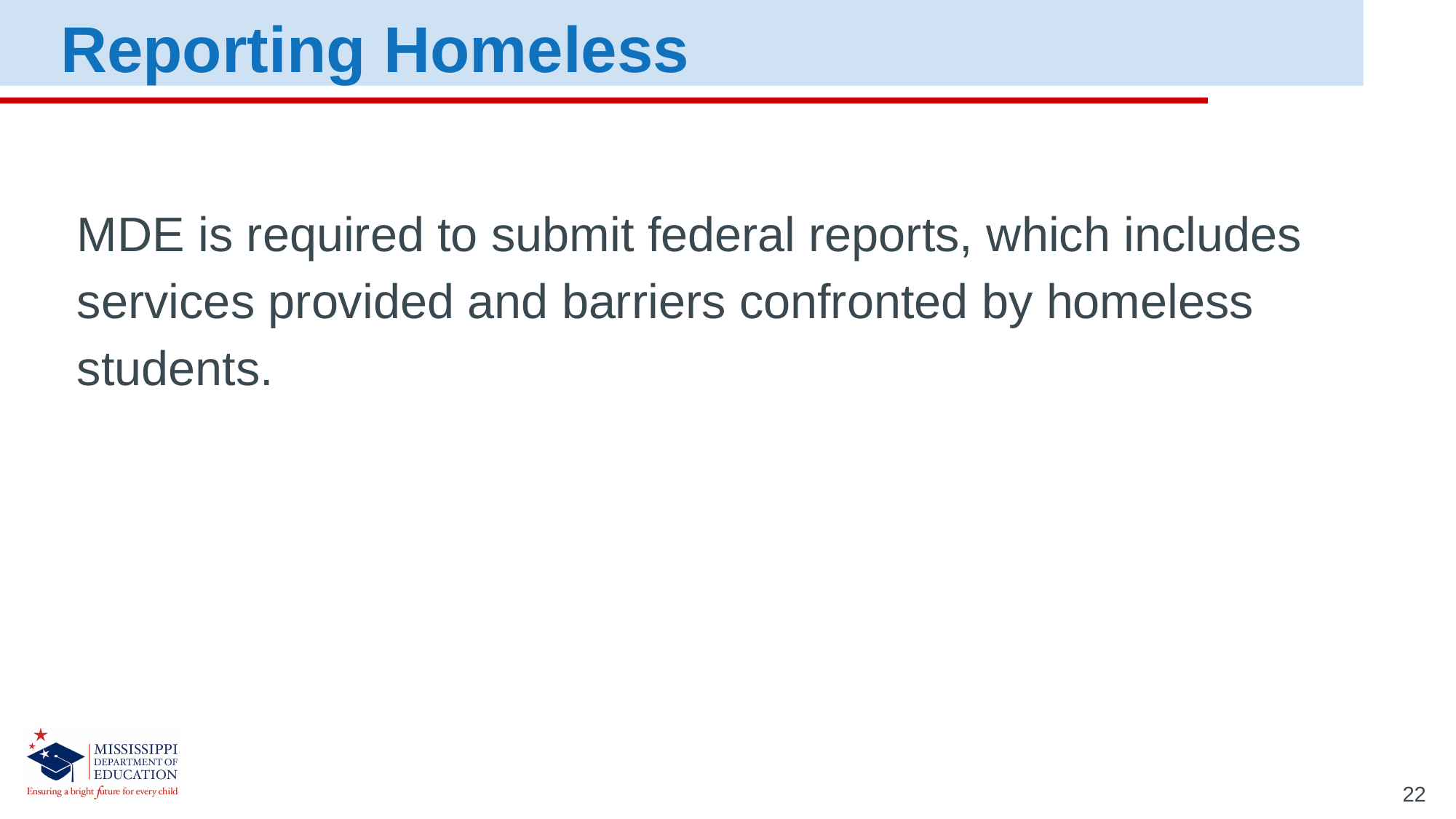

Reporting Homeless
MDE is required to submit federal reports, which includes services provided and barriers confronted by homeless students.
22